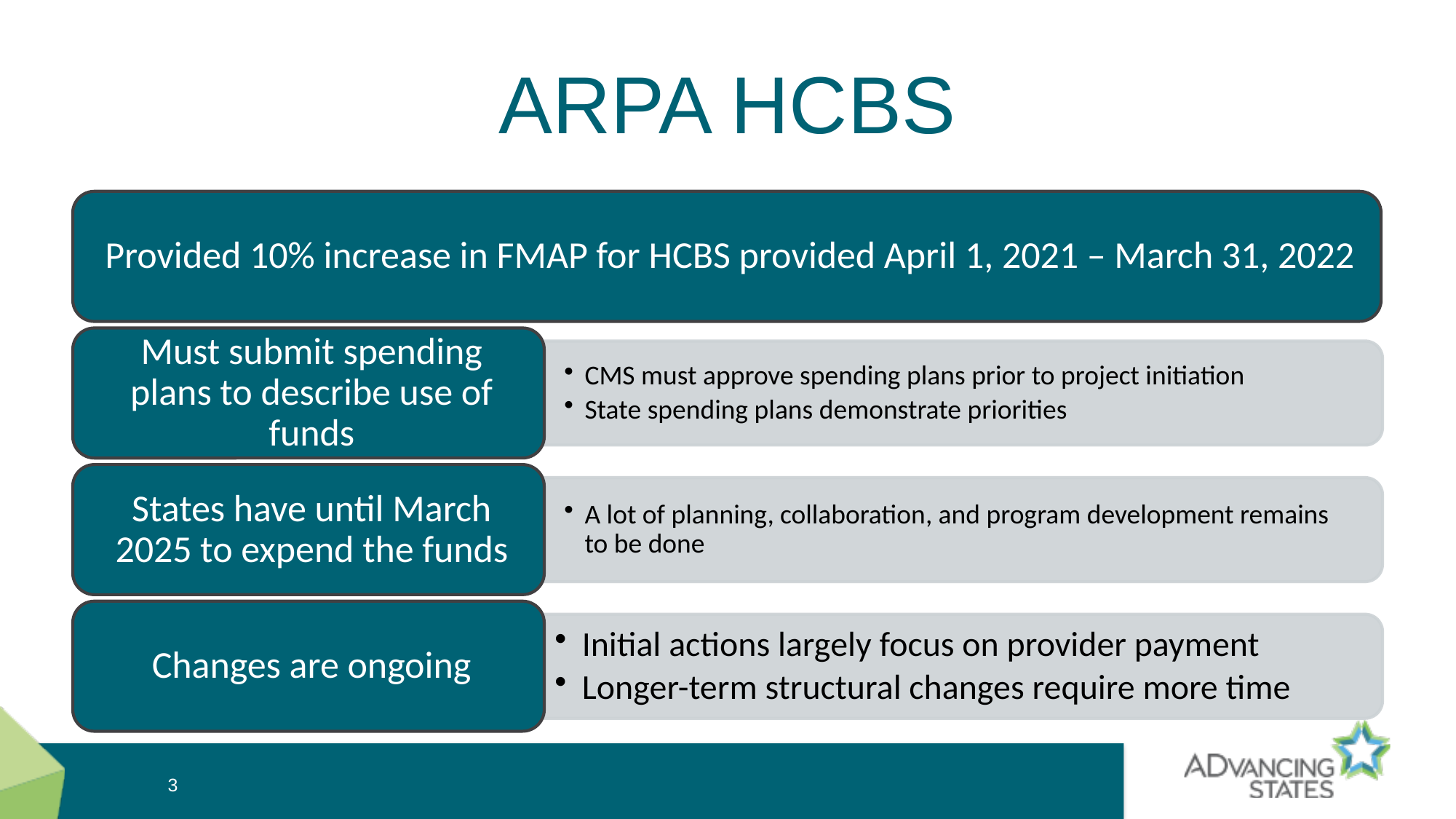

# ARPA HCBS
Provided 10% increase in FMAP for HCBS provided April 1, 2021 – March 31, 2022
CMS must approve spending plans prior to project initiation
State spending plans demonstrate priorities
Must submit spending plans to describe use of funds
A lot of planning, collaboration, and program development remains to be done
States have until March 2025 to expend the funds
Initial actions largely focus on provider payment
Longer-term structural changes require more time
Changes are ongoing
3